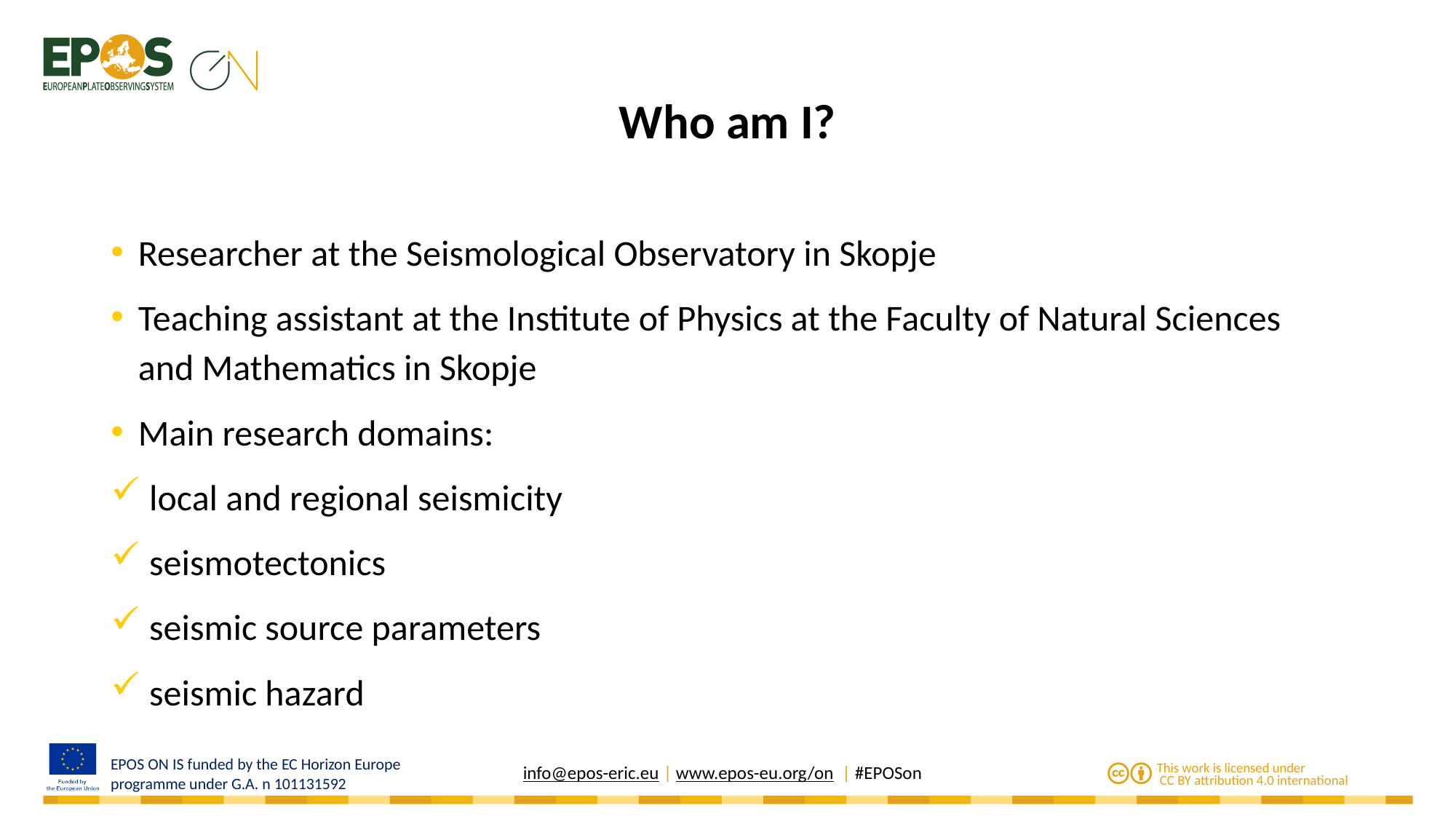

# Who am I?
Researcher at the Seismological Observatory in Skopje
Teaching assistant at the Institute of Physics at the Faculty of Natural Sciences and Mathematics in Skopje
Main research domains:
 local and regional seismicity
 seismotectonics
 seismic source parameters
 seismic hazard